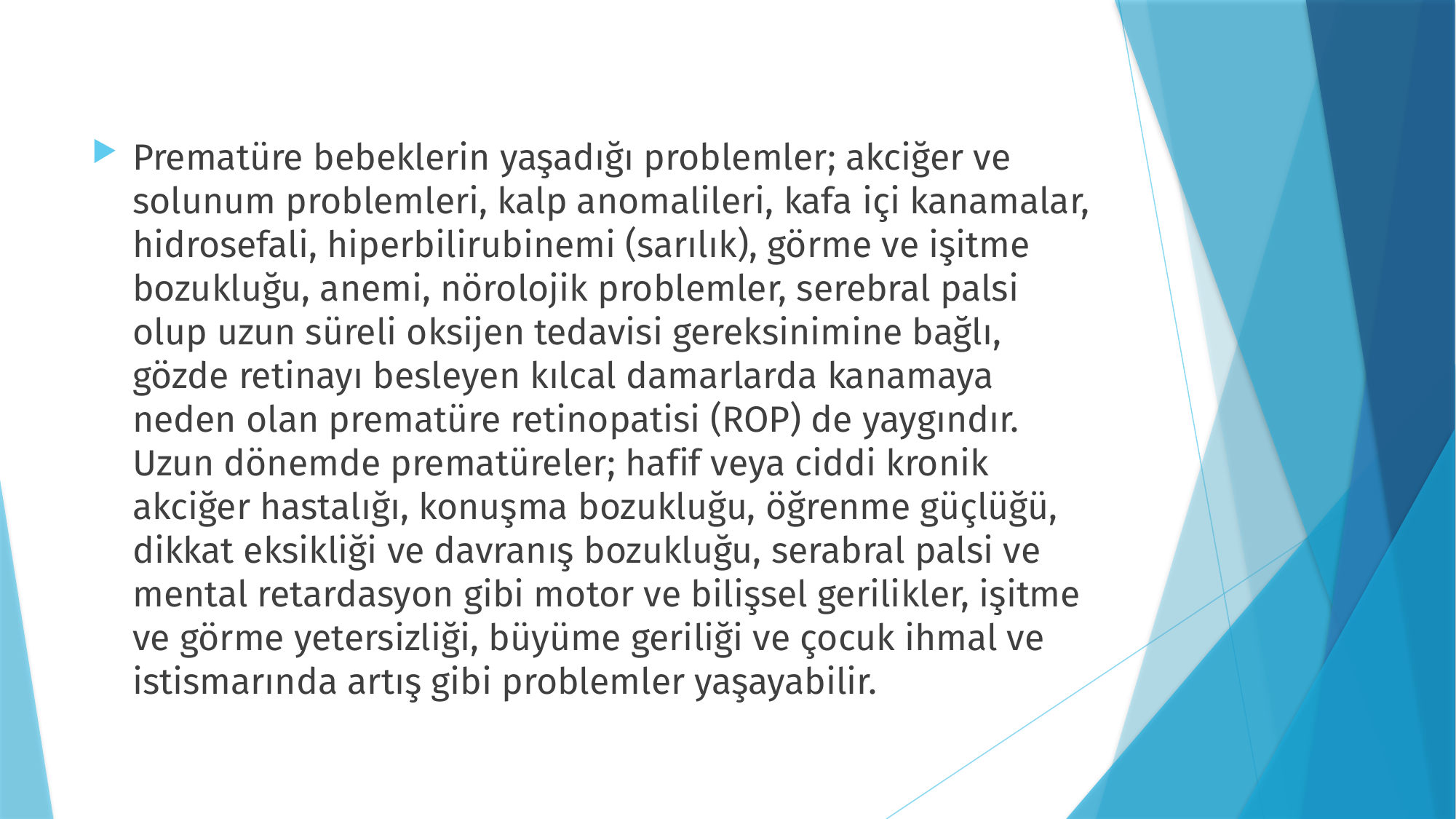

#
Prematüre bebeklerin yaşadığı problemler; akciğer ve solunum problemleri, kalp anomalileri, kafa içi kanamalar, hidrosefali, hiperbilirubinemi (sarılık), görme ve işitme bozukluğu, anemi, nörolojik problemler, serebral palsi olup uzun süreli oksijen tedavisi gereksinimine bağlı, gözde retinayı besleyen kılcal damarlarda kanamaya neden olan prematüre retinopatisi (ROP) de yaygındır. Uzun dönemde prematüreler; hafif veya ciddi kronik akciğer hastalığı, konuşma bozukluğu, öğrenme güçlüğü, dikkat eksikliği ve davranış bozukluğu, serabral palsi ve mental retardasyon gibi motor ve bilişsel gerilikler, işitme ve görme yetersizliği, büyüme geriliği ve çocuk ihmal ve istismarında artış gibi problemler yaşayabilir.